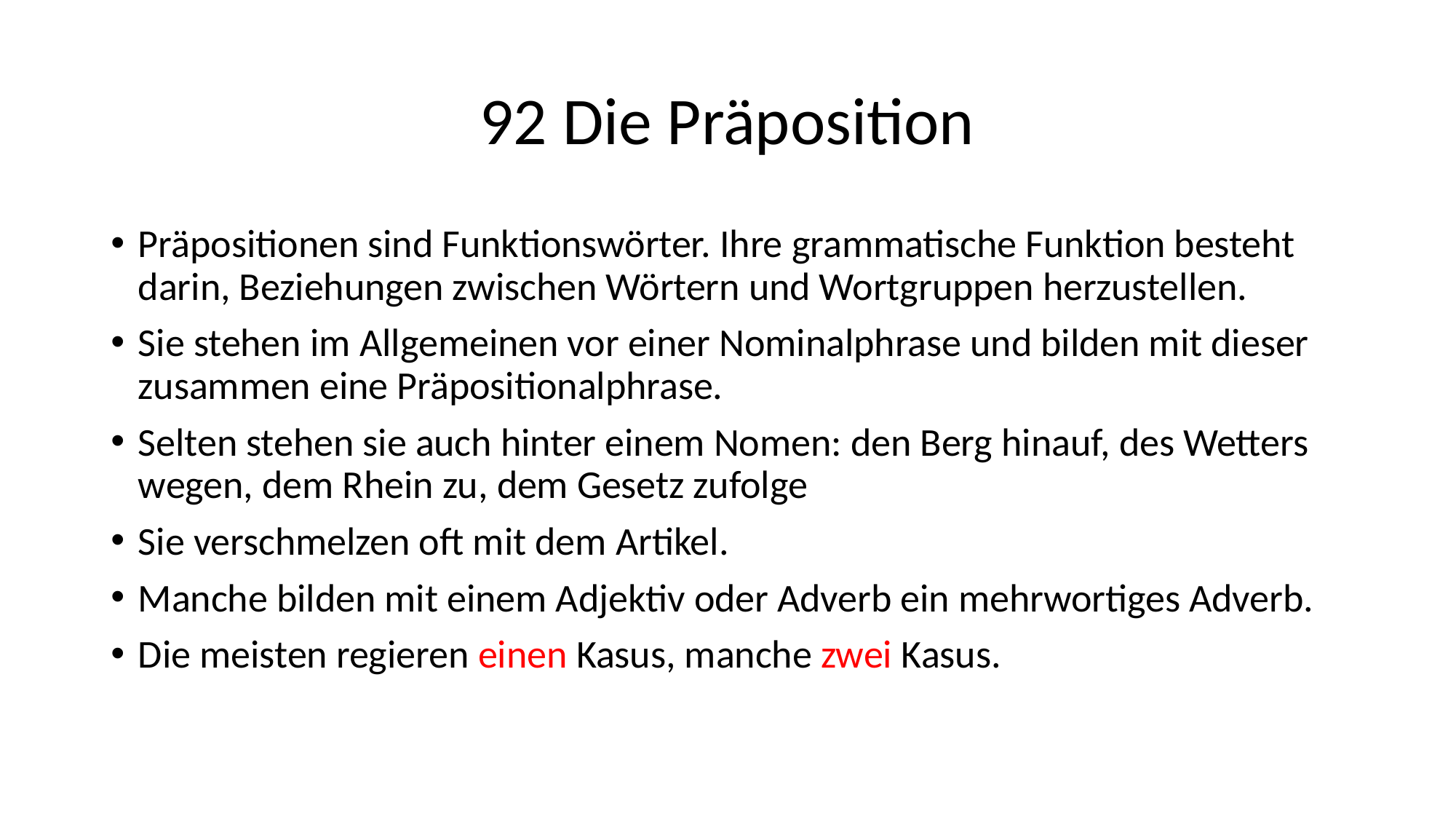

# 92 Die Präposition
Präpositionen sind Funktionswörter. Ihre grammatische Funktion besteht darin, Beziehungen zwischen Wörtern und Wortgruppen herzustellen.
Sie stehen im Allgemeinen vor einer Nominalphrase und bilden mit dieser zusammen eine Präpositionalphrase.
Selten stehen sie auch hinter einem Nomen: den Berg hinauf, des Wetters wegen, dem Rhein zu, dem Gesetz zufolge
Sie verschmelzen oft mit dem Artikel.
Manche bilden mit einem Adjektiv oder Adverb ein mehrwortiges Adverb.
Die meisten regieren einen Kasus, manche zwei Kasus.